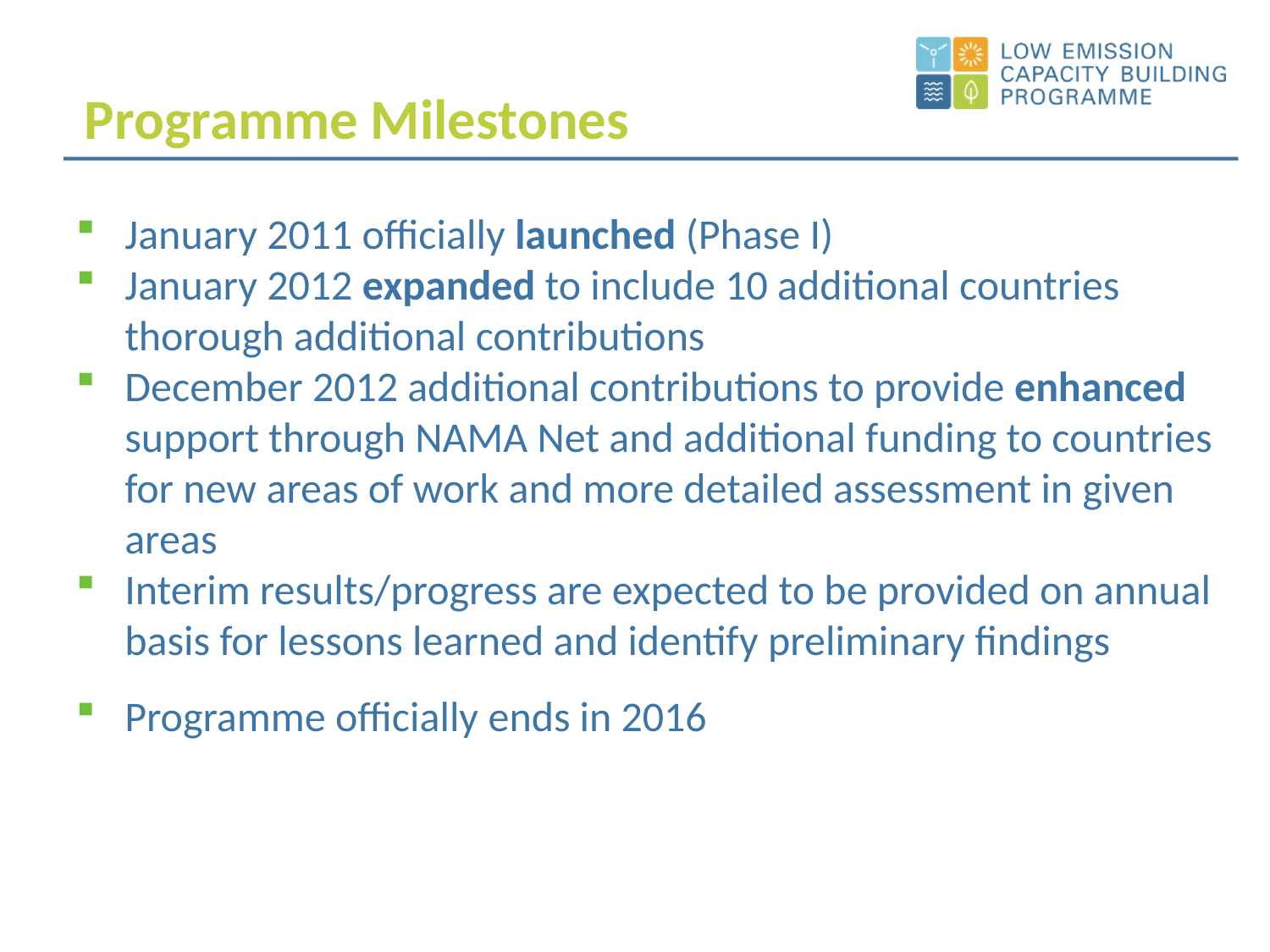

Programme Milestones

January 2011 officially launched (Phase I)
January 2012 expanded to include 10 additional countries thorough additional contributions
December 2012 additional contributions to provide enhanced  support through NAMA Net and additional funding to countries for new areas of work and more detailed assessment in given areas
Interim results/progress are expected to be provided on annual basis for lessons learned and identify preliminary findings
Programme officially ends in 2016